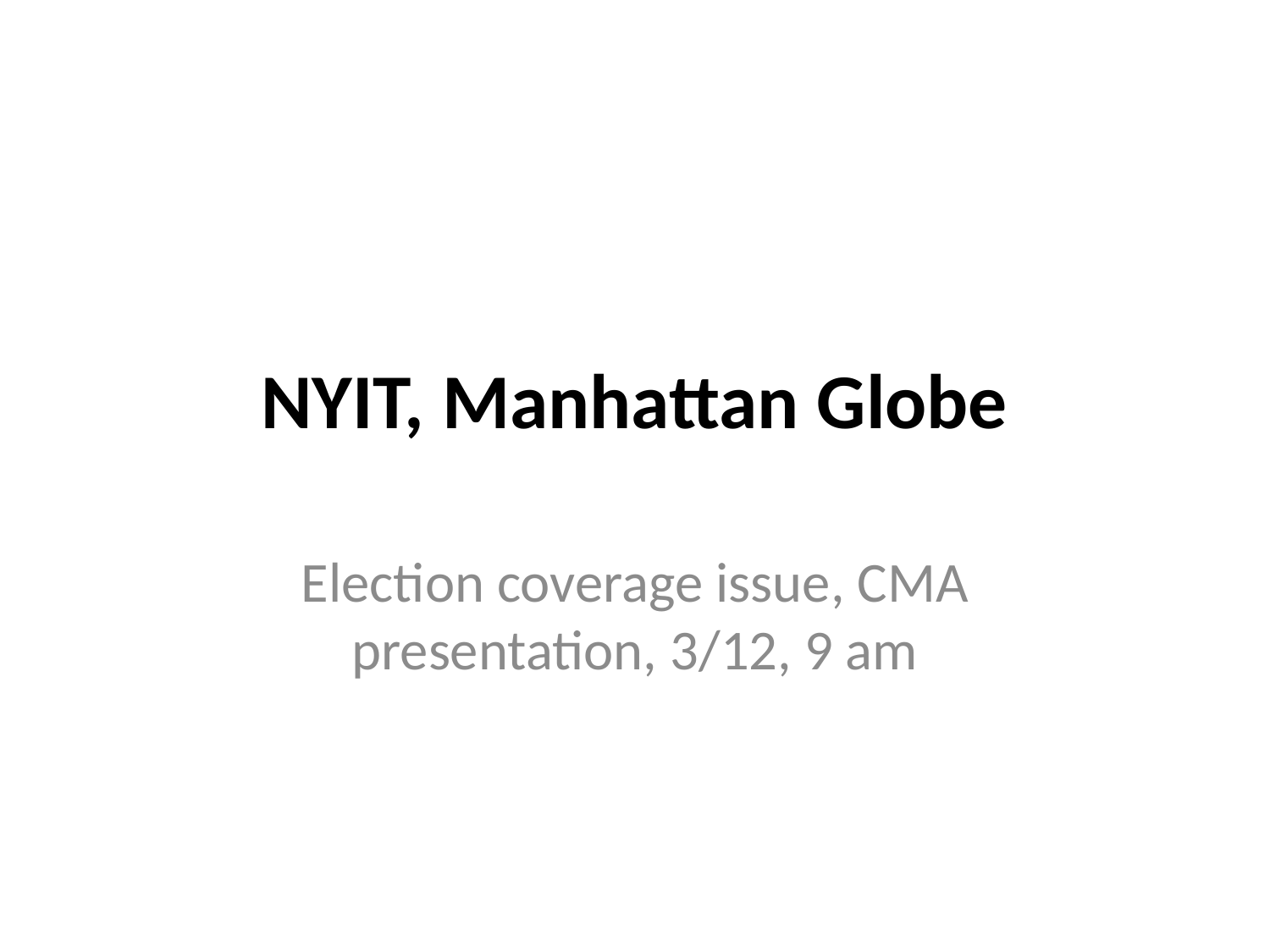

# NYIT, Manhattan Globe
Election coverage issue, CMA presentation, 3/12, 9 am